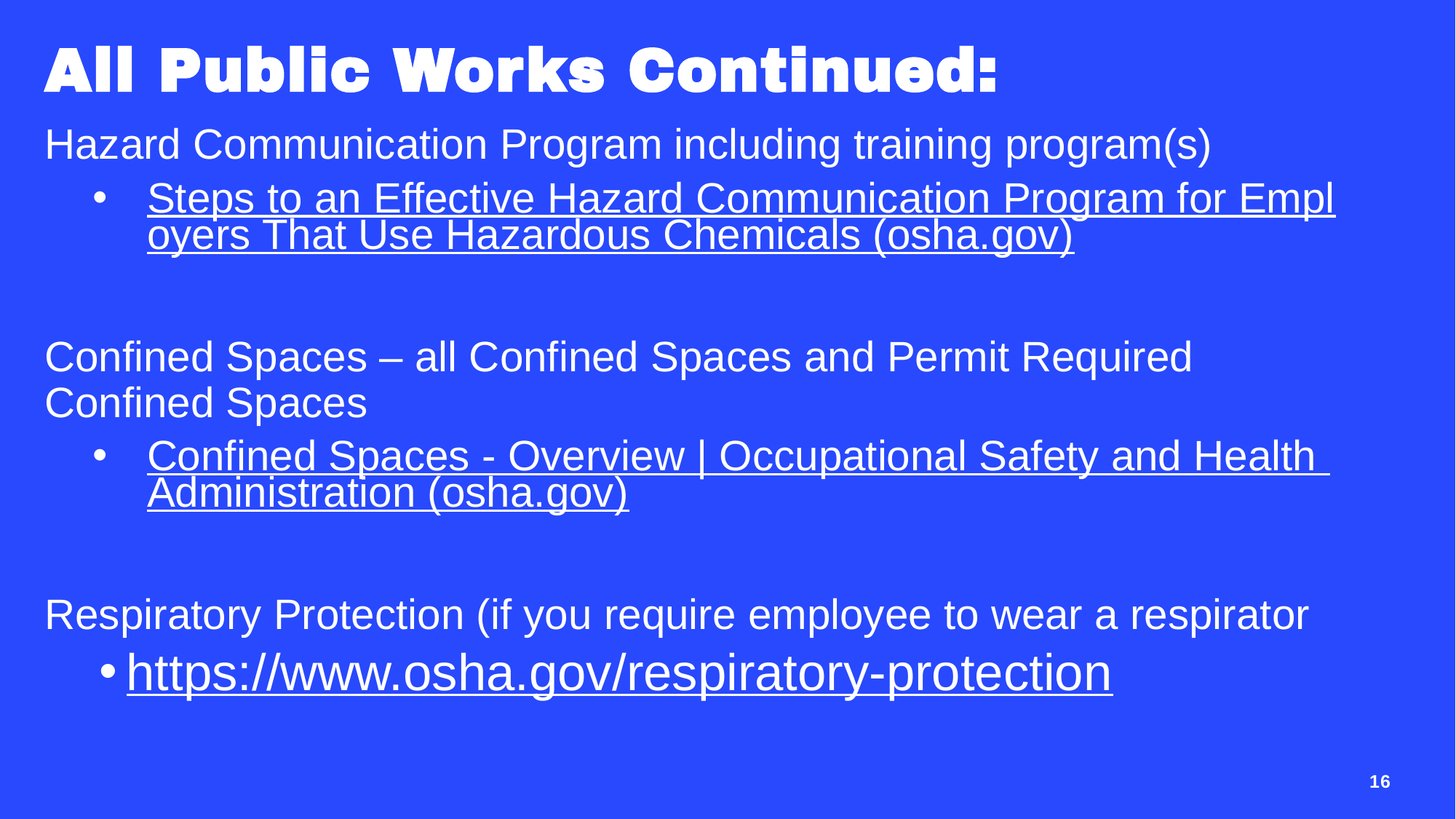

# All Public Works Continued:
Hazard Communication Program including training program(s)
Steps to an Effective Hazard Communication Program for Employers That Use Hazardous Chemicals (osha.gov)

Confined Spaces – all Confined Spaces and Permit Required Confined Spaces
Confined Spaces - Overview | Occupational Safety and Health Administration (osha.gov)

Respiratory Protection (if you require employee to wear a respirator
https://www.osha.gov/respiratory-protection

16